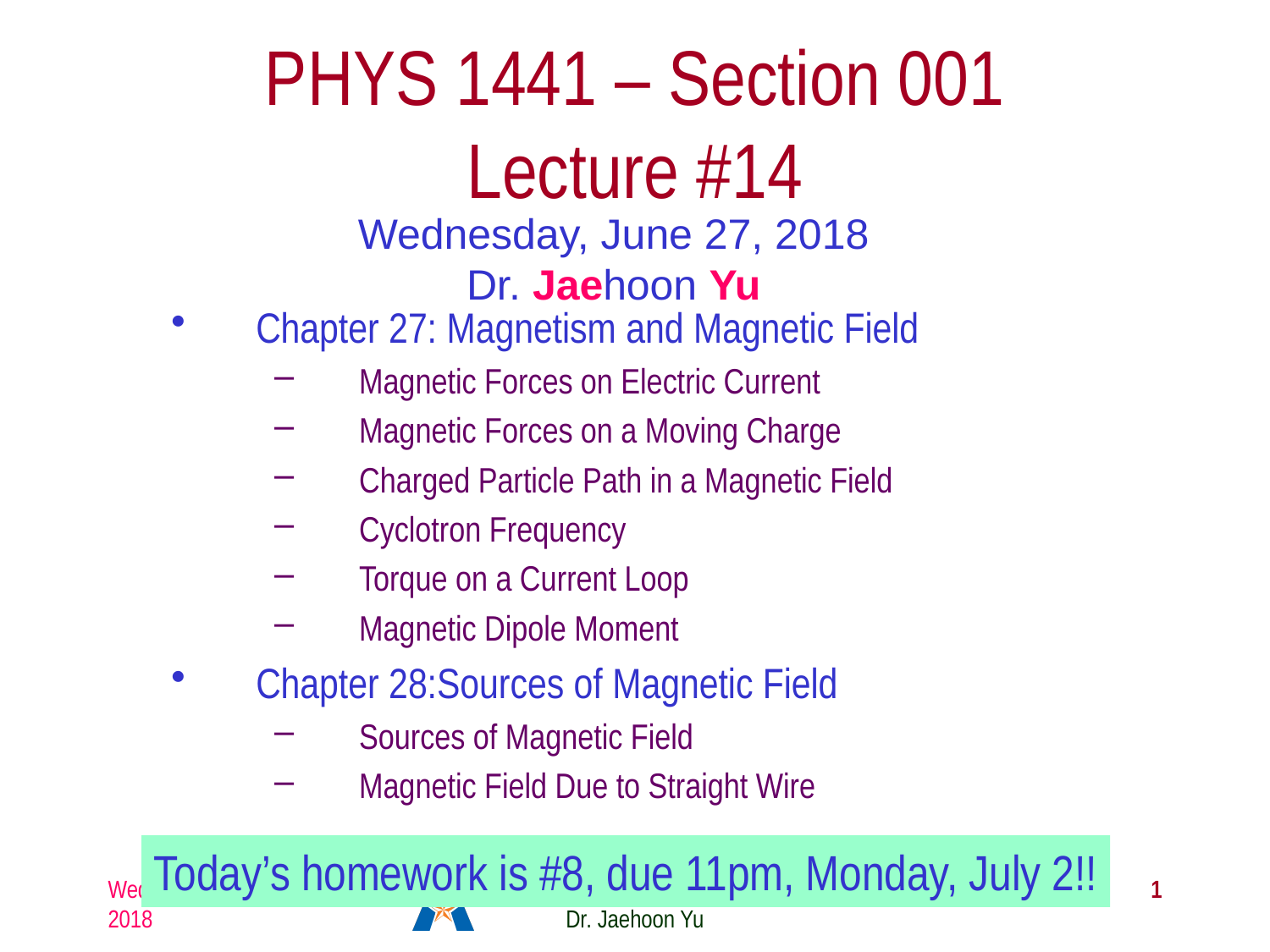

# PHYS 1441 – Section 001 Lecture #14
Wednesday, June 27, 2018
Dr. Jaehoon Yu
Chapter 27: Magnetism and Magnetic Field
Magnetic Forces on Electric Current
Magnetic Forces on a Moving Charge
Charged Particle Path in a Magnetic Field
Cyclotron Frequency
Torque on a Current Loop
Magnetic Dipole Moment
Chapter 28:Sources of Magnetic Field
Sources of Magnetic Field
Magnetic Field Due to Straight Wire
Today’s homework is #8, due 11pm, Monday, July 2!!
Wednesday, June 27, 2018
PHYS 1444-001, Summer 2018               Dr. Jaehoon Yu
1